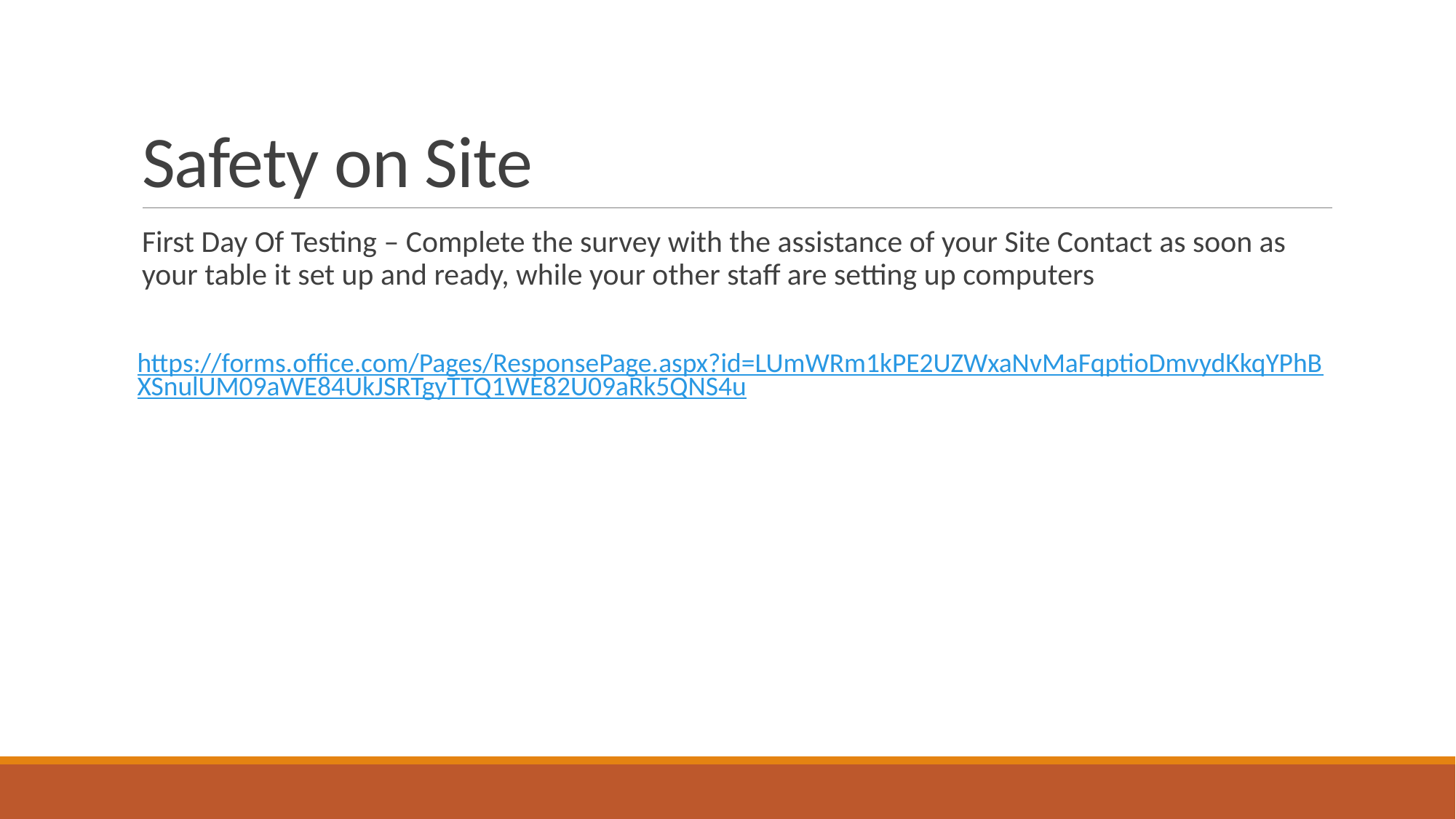

# Safety on Site
First Day Of Testing – Complete the survey with the assistance of your Site Contact as soon as your table it set up and ready, while your other staff are setting up computers

https://forms.office.com/Pages/ResponsePage.aspx?id=LUmWRm1kPE2UZWxaNvMaFqptioDmvydKkqYPhBXSnulUM09aWE84UkJSRTgyTTQ1WE82U09aRk5QNS4u